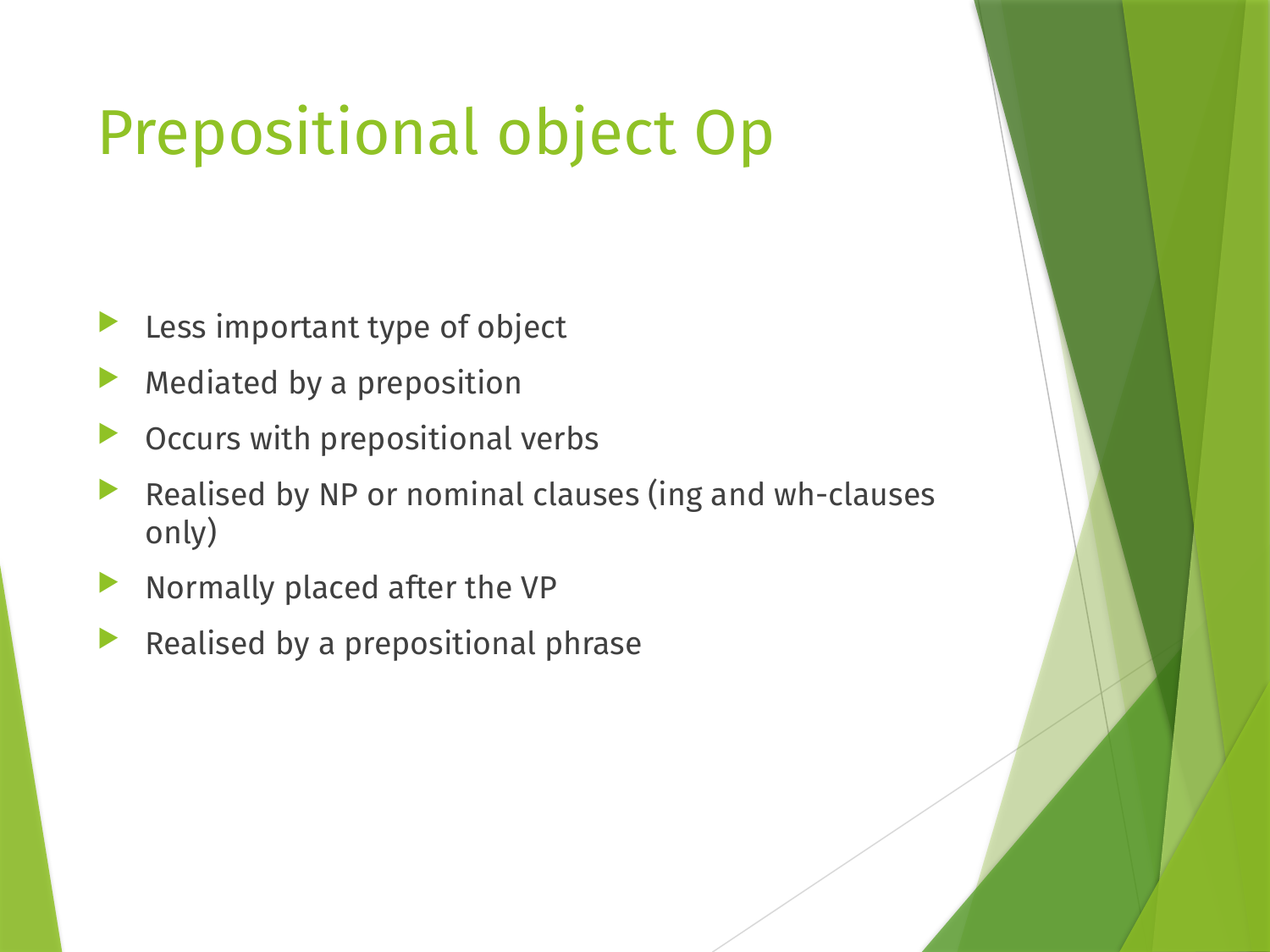

# Prepositional object Op
Less important type of object
Mediated by a preposition
Occurs with prepositional verbs
Realised by NP or nominal clauses (ing and wh-clauses only)
Normally placed after the VP
Realised by a prepositional phrase